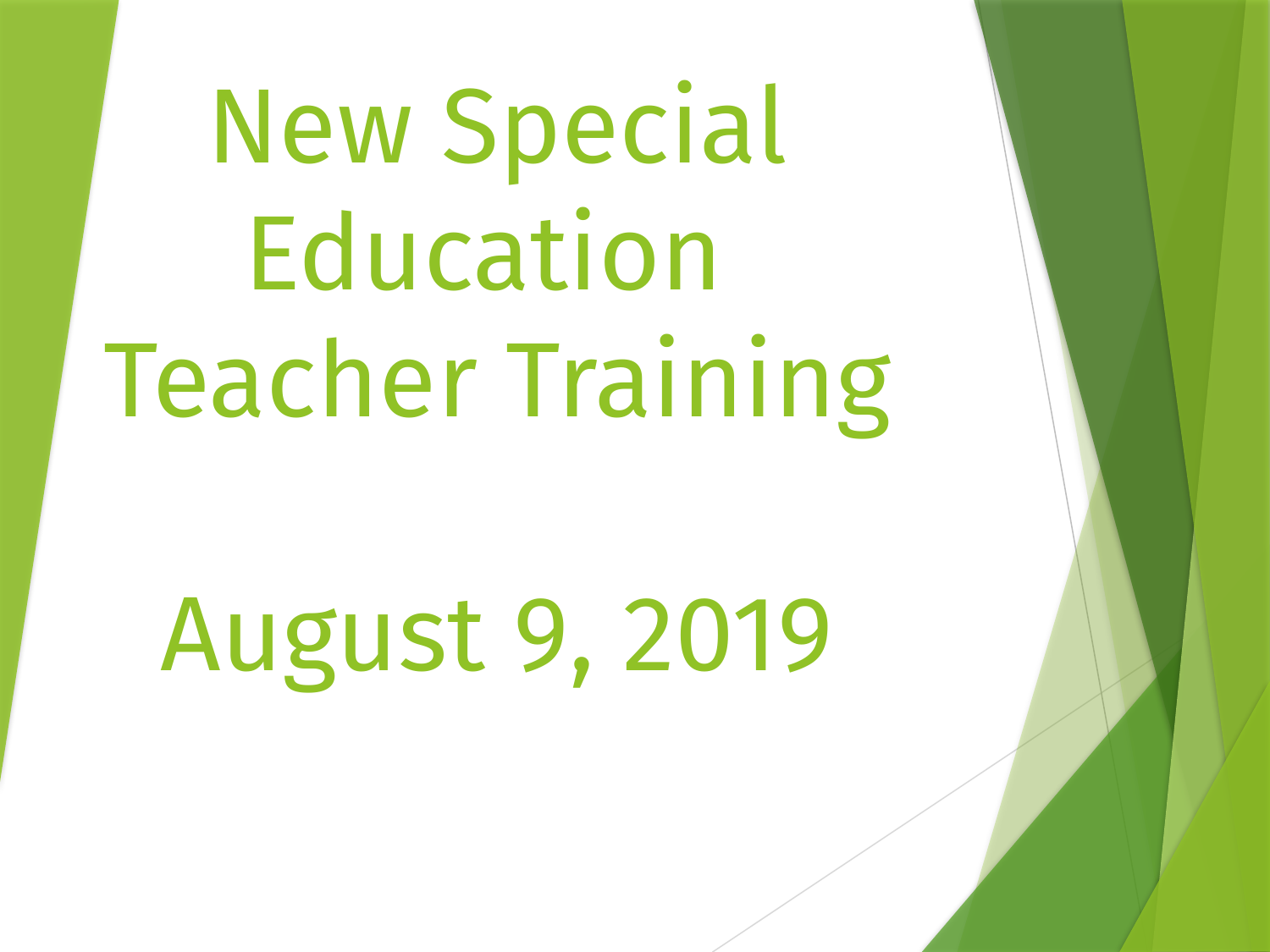

# New Special Education Teacher Training August 9, 2019